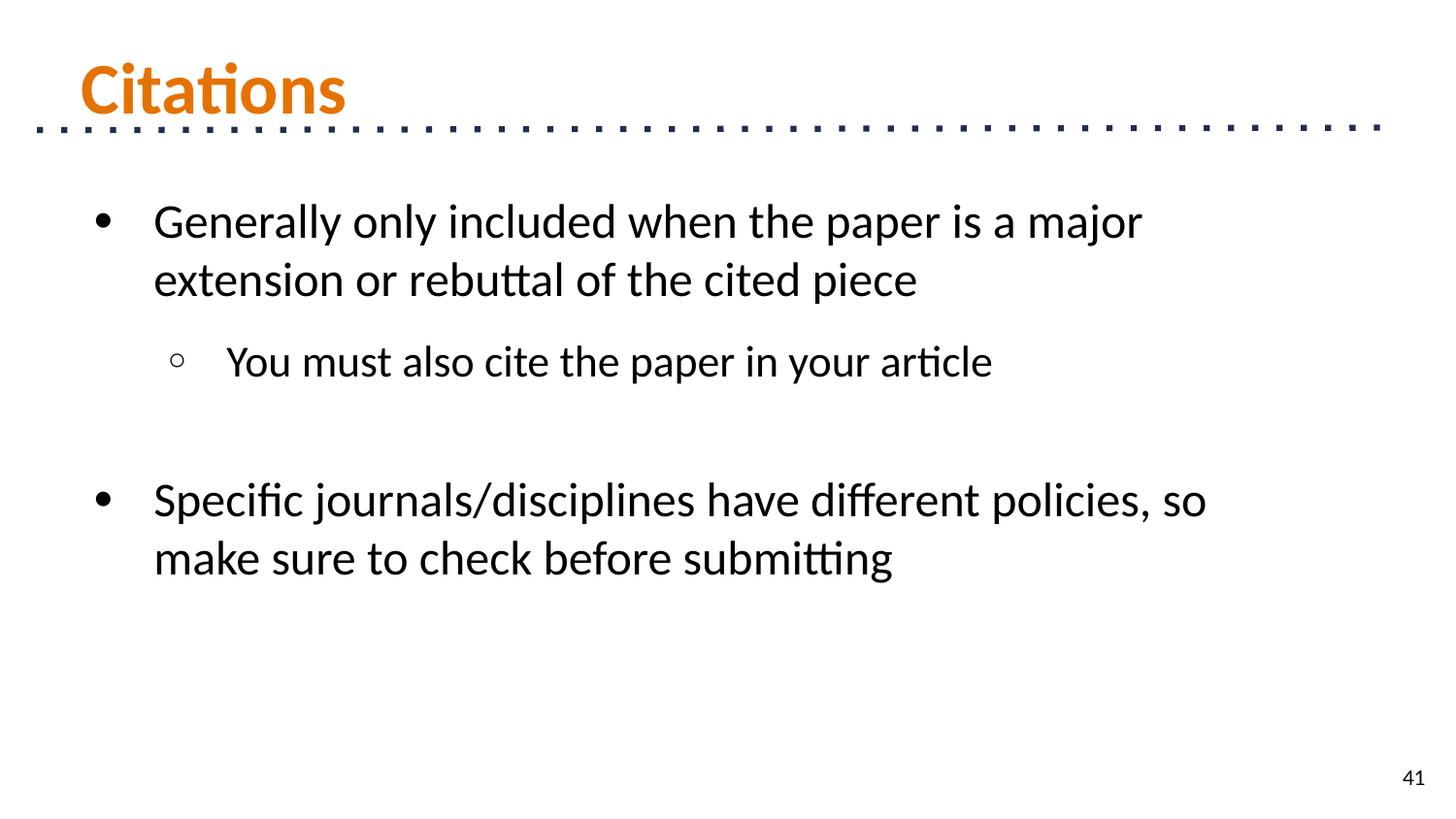

# Citations
Generally only included when the paper is a major extension or rebuttal of the cited piece
You must also cite the paper in your article

Specific journals/disciplines have different policies, so make sure to check before submitting
41